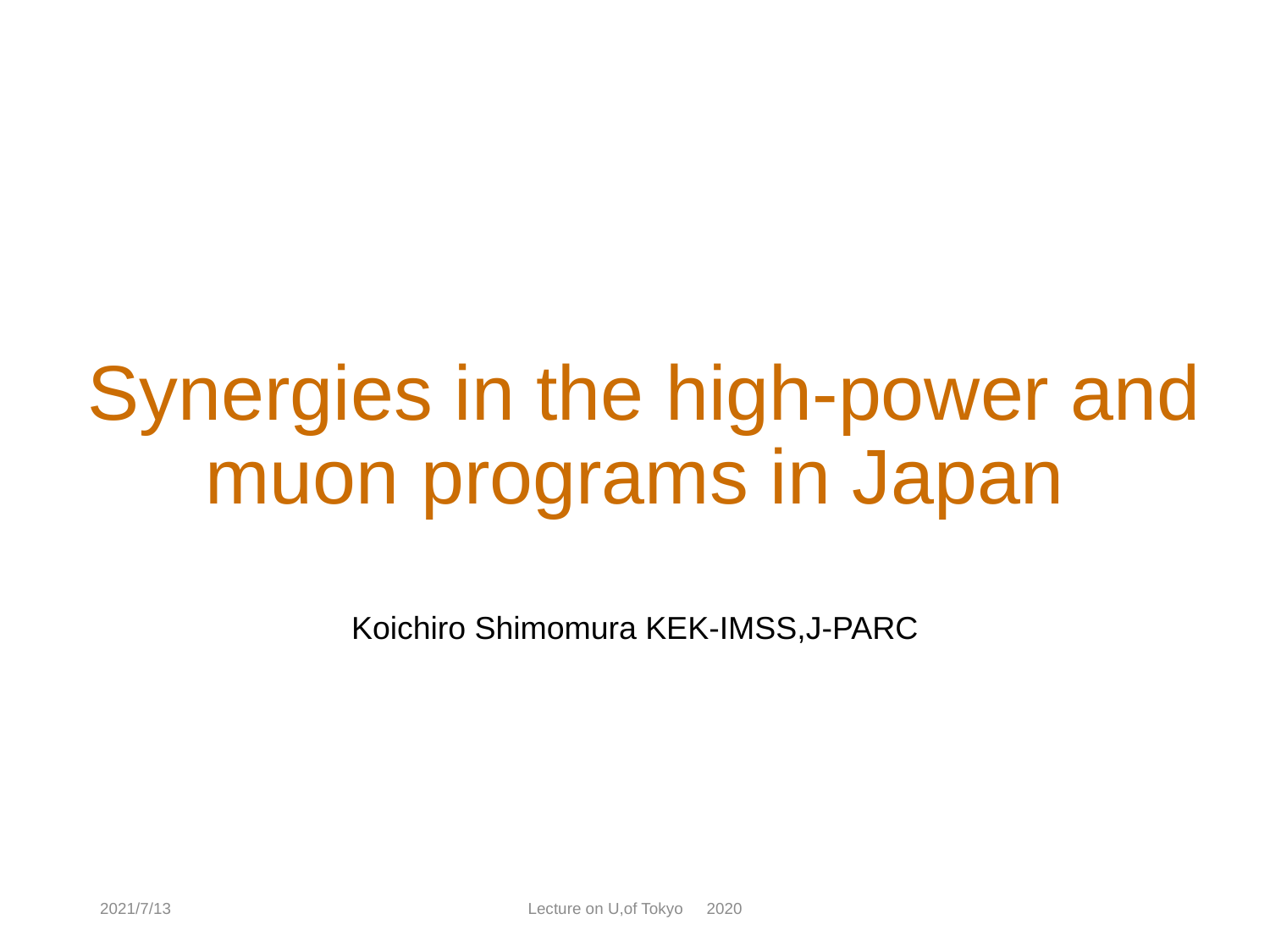

# Synergies in the high-power and muon programs in Japan
Koichiro Shimomura KEK-IMSS,J-PARC
2021/7/13
Lecture on U,of Tokyo　2020